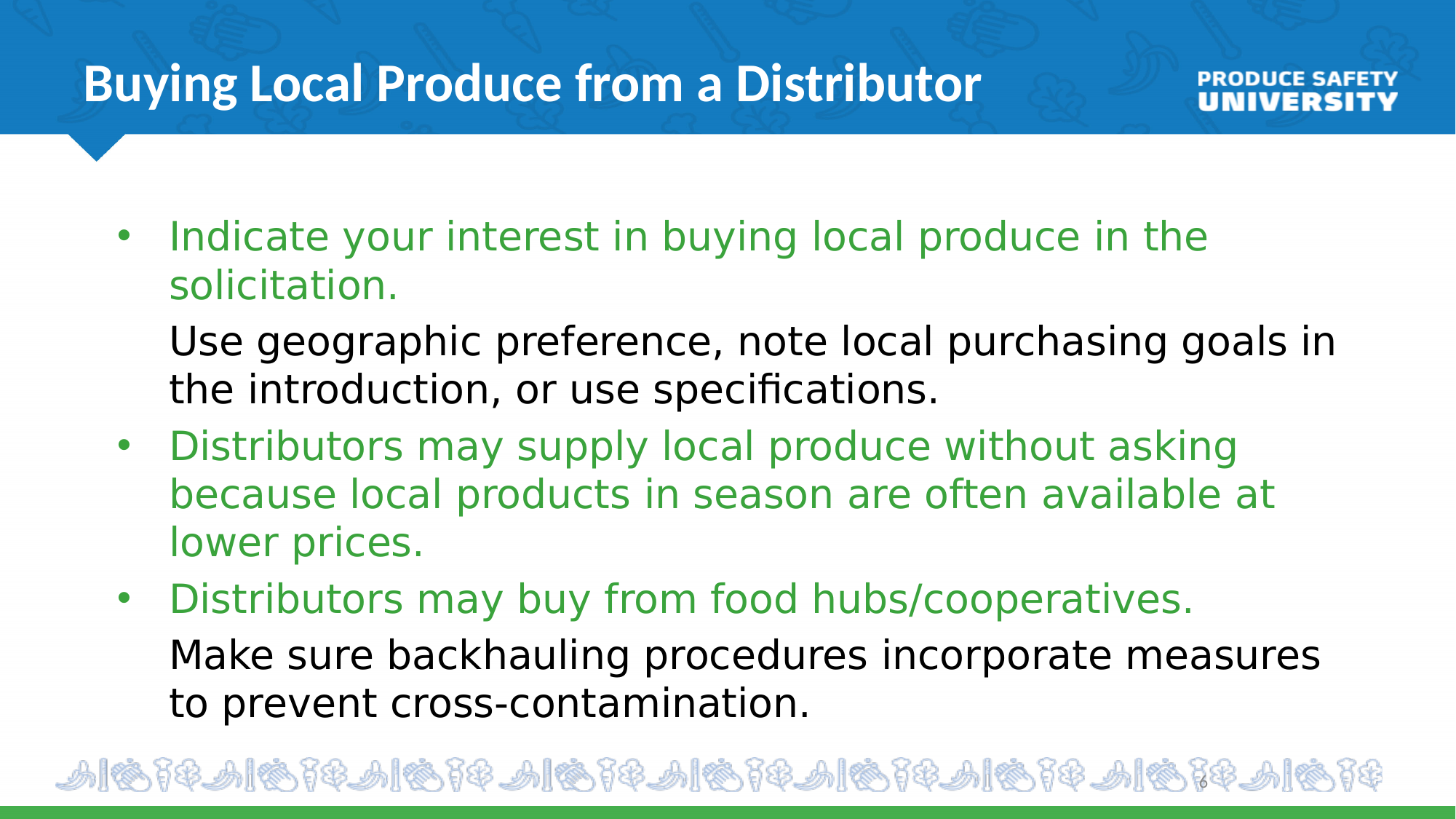

# Buying Local Produce from a Distributor
Indicate your interest in buying local produce in the solicitation.
Use geographic preference, note local purchasing goals in the introduction, or use specifications.
Distributors may supply local produce without asking because local products in season are often available at lower prices.
Distributors may buy from food hubs/cooperatives.
Make sure backhauling procedures incorporate measures to prevent cross-contamination.

6